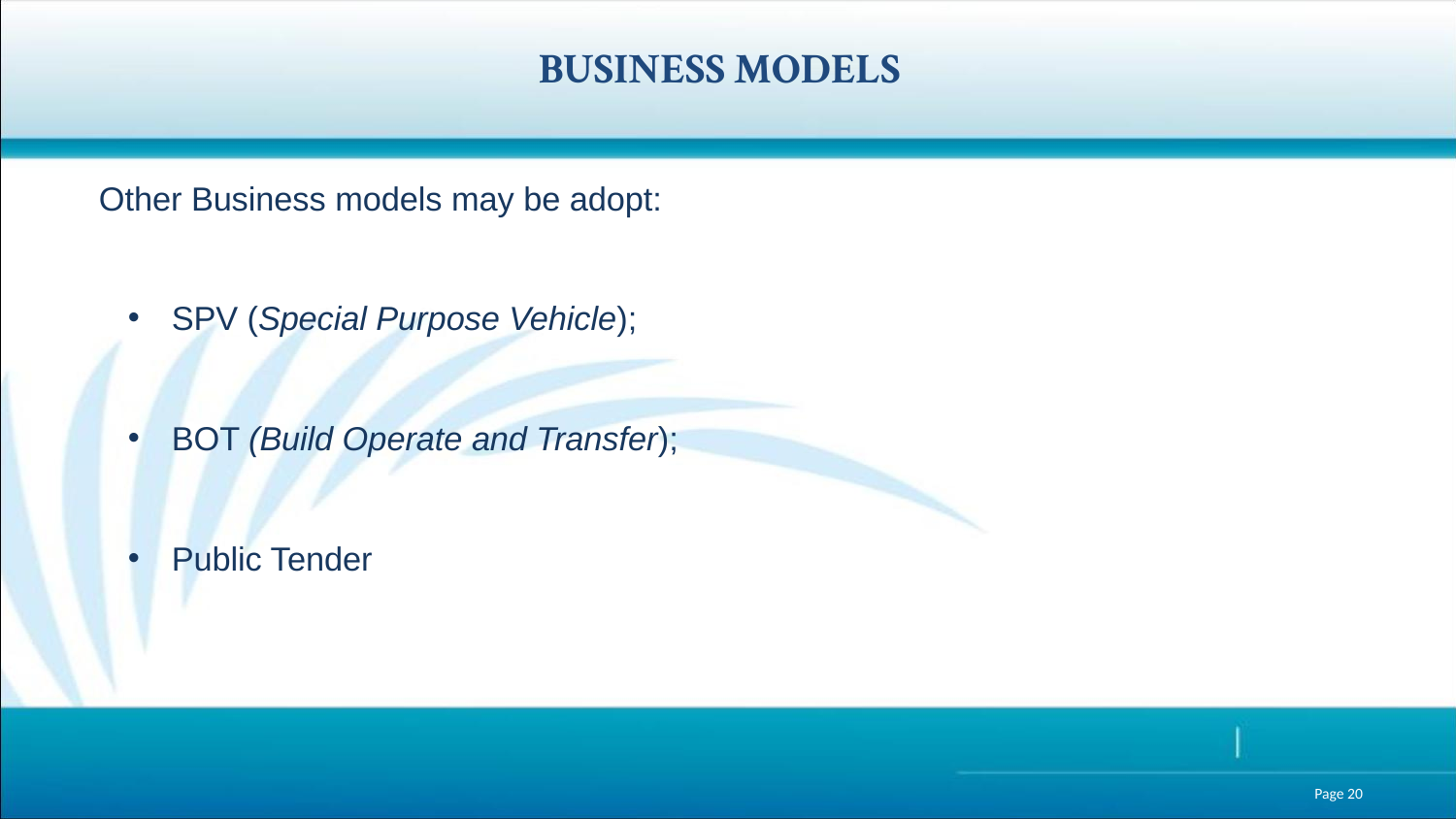

# BUSINESS MODELS
 Other Business models may be adopt:

 SPV (Special Purpose Vehicle);

 BOT (Build Operate and Transfer);

 Public Tender

Page 20